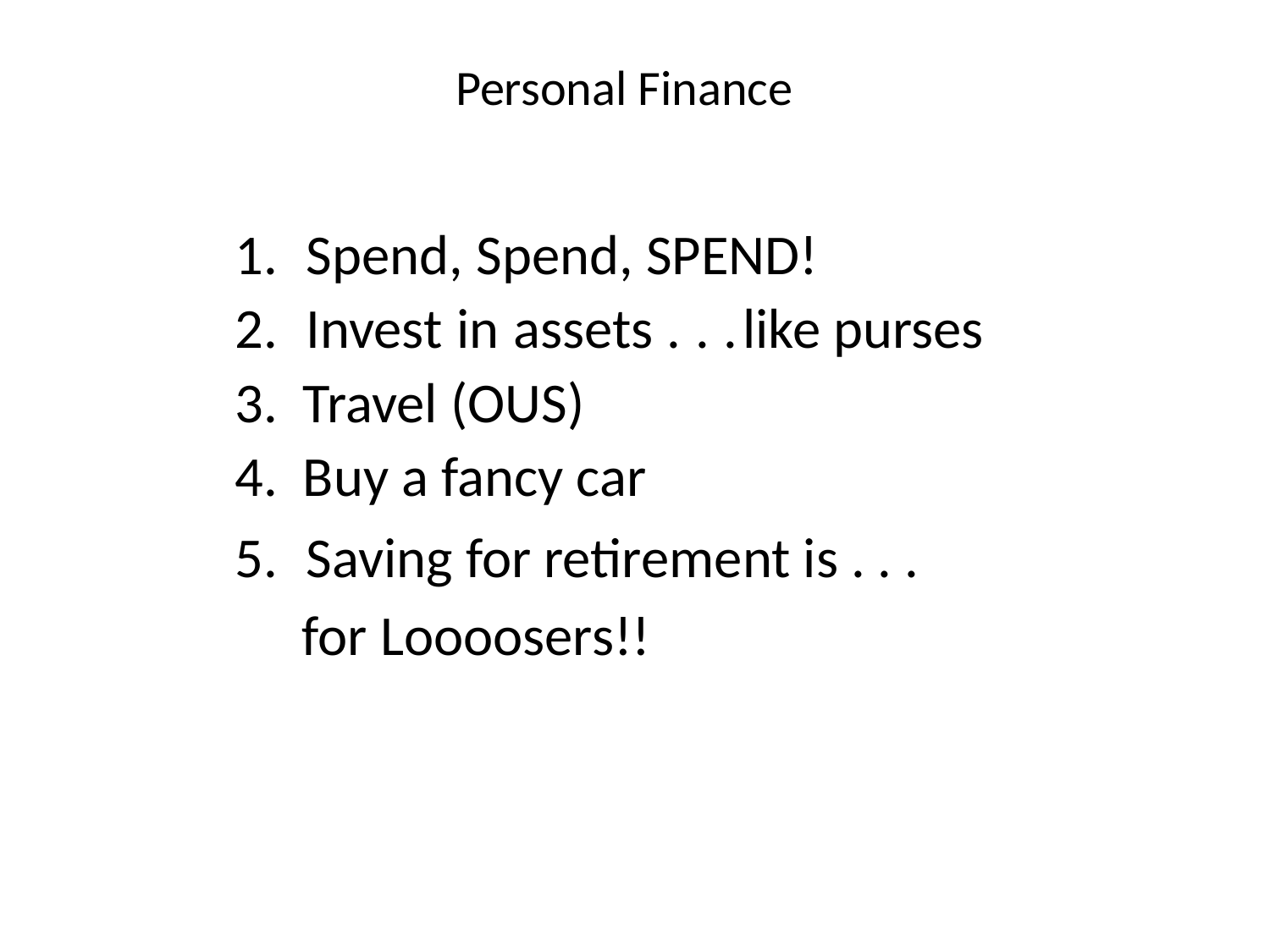

Personal Finance
Spend, Spend, SPEND!
2.  Invest in assets . . .
like purses
3.  Travel (OUS)
4.  Buy a fancy car
Saving for retirement is . . .
for Loooosers!!